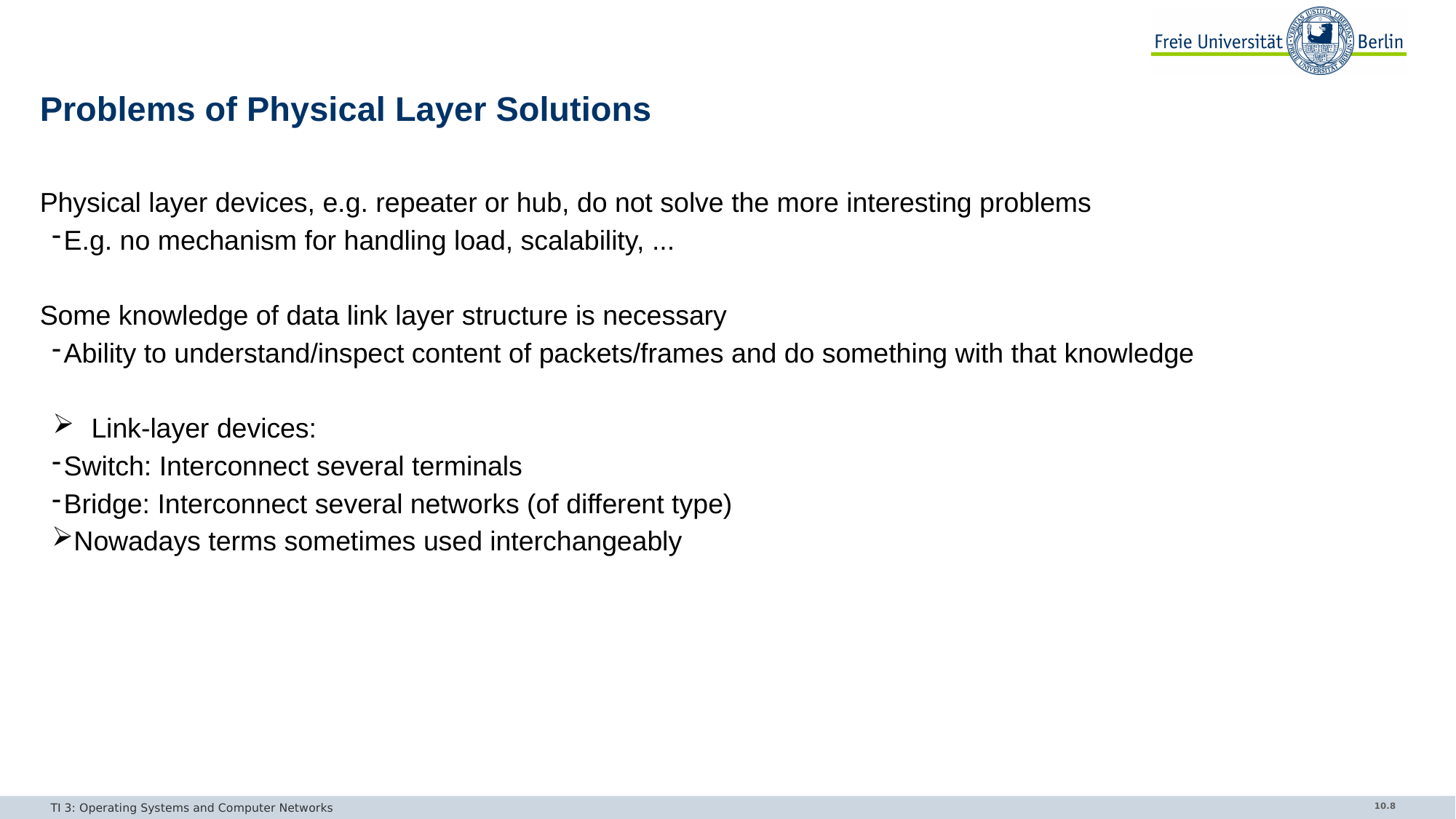

# Problems of Physical Layer Solutions

Physical layer devices, e.g. repeater or hub, do not solve the more interesting problems
E.g. no mechanism for handling load, scalability, ...

Some knowledge of data link layer structure is necessary
Ability to understand/inspect content of packets/frames and do something with that knowledge

Link-layer devices:
Switch: Interconnect several terminals
Bridge: Interconnect several networks (of different type)
Nowadays terms sometimes used interchangeably
TI 3: Operating Systems and Computer Networks